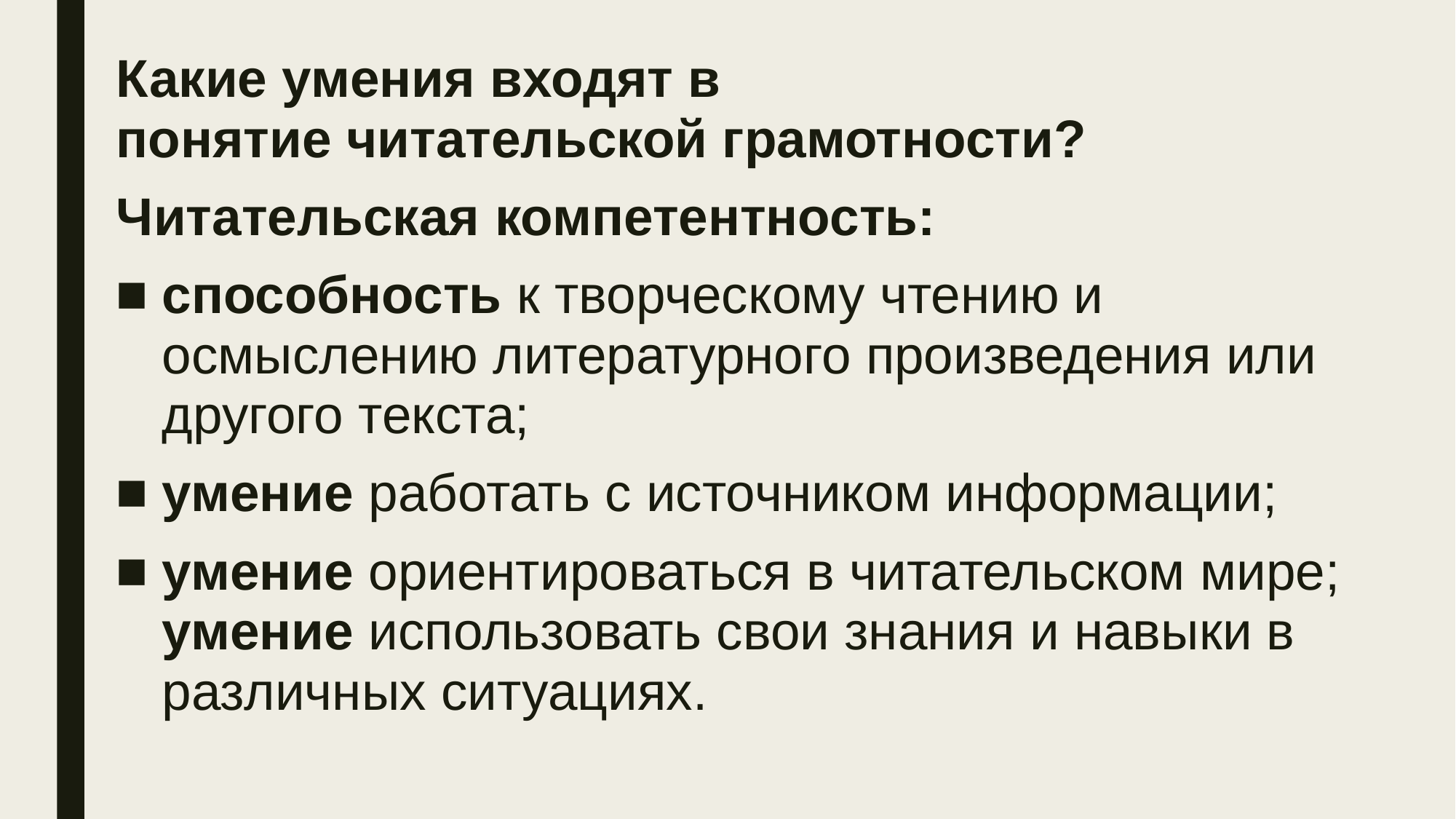

Какие умения входят в понятие читательской грамотности?
Читательская компетентность:
способность к творческому чтению и осмыслению литературного произведения или другого текста;
умение работать с источником информации;
умение ориентироваться в читательском мире; умение использовать свои знания и навыки в различных ситуациях.